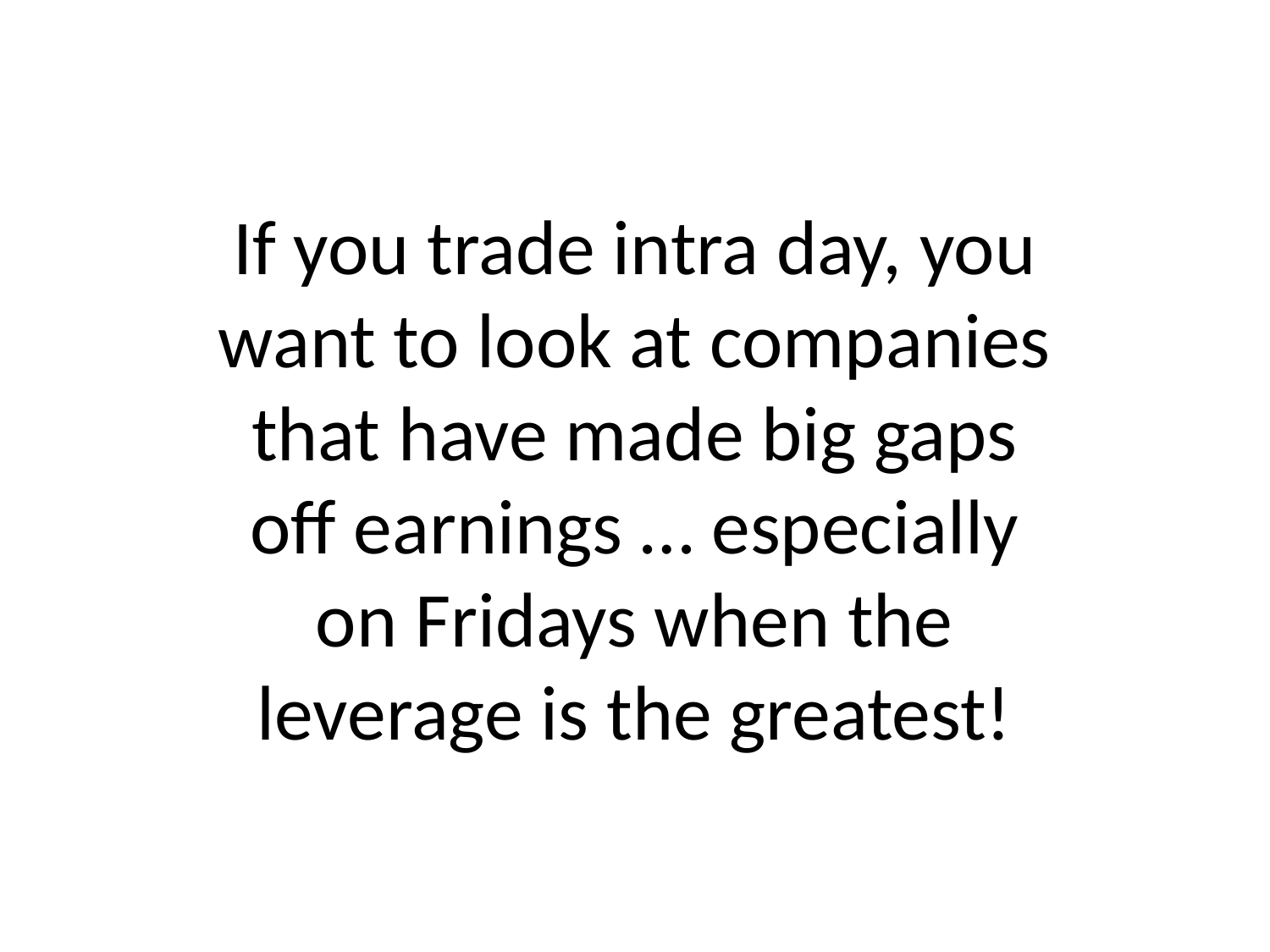

# If you trade intra day, you want to look at companies that have made big gaps off earnings … especially on Fridays when the leverage is the greatest!